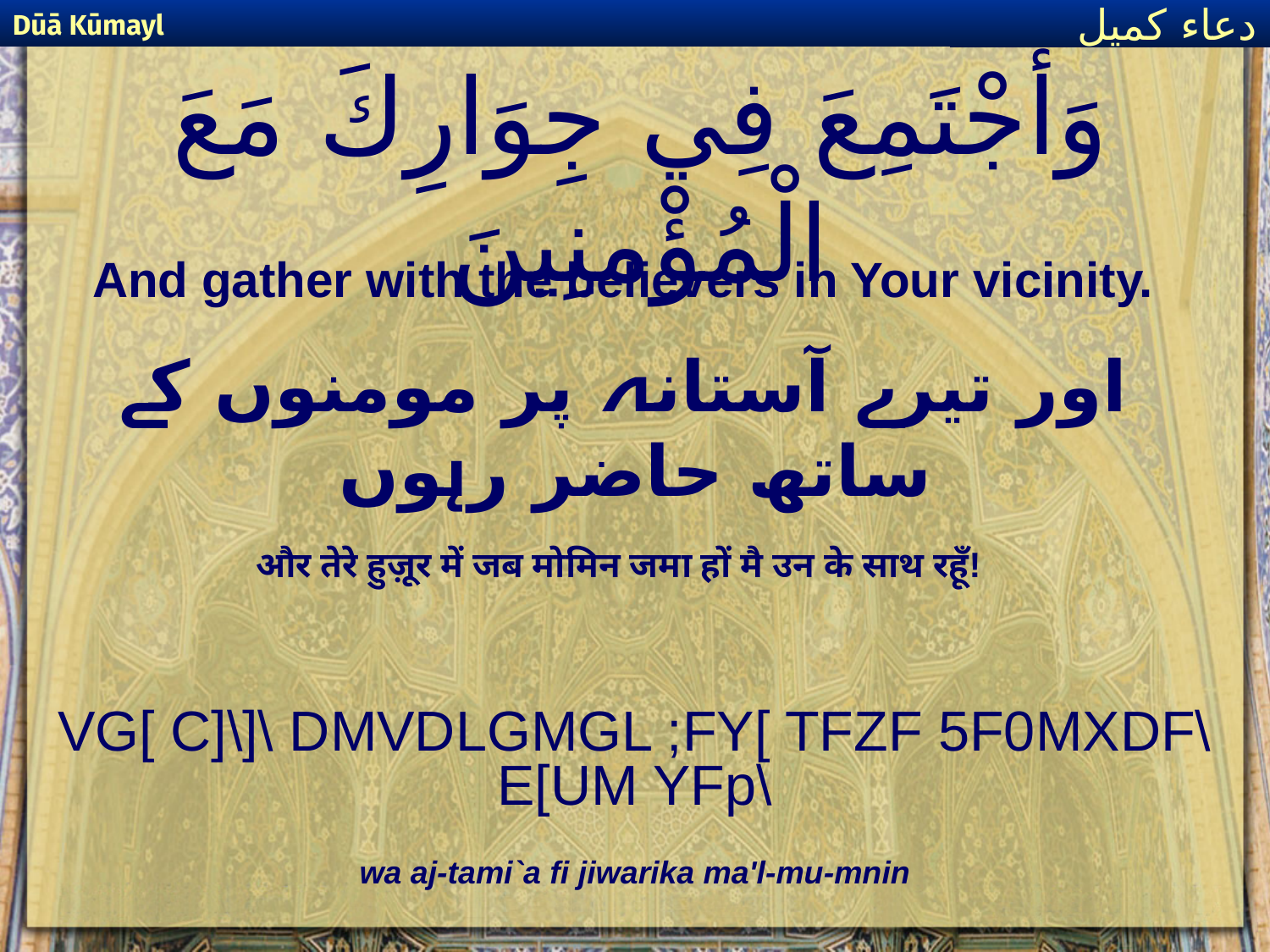

Dūā Kūmayl
دعاء كميل
# وَأَجْتَمِعَ فِي جِوَارِكَ مَعَ الْمُؤْمنِينَ
And gather with the believers in Your vicinity.
اور تیرے آستانہ پر مومنوں کے ساتھ حاضر رہوں
और तेरे हुज़ूर में जब मोमिन जमा हों मै उन के साथ रहूँ!
VG[ C]\]\ DMVDLGMGL ;FY[ TFZF 5F0MXDF\ E[UM YFp\
wa aj-tami`a fi jiwarika ma'l-mu-mnin